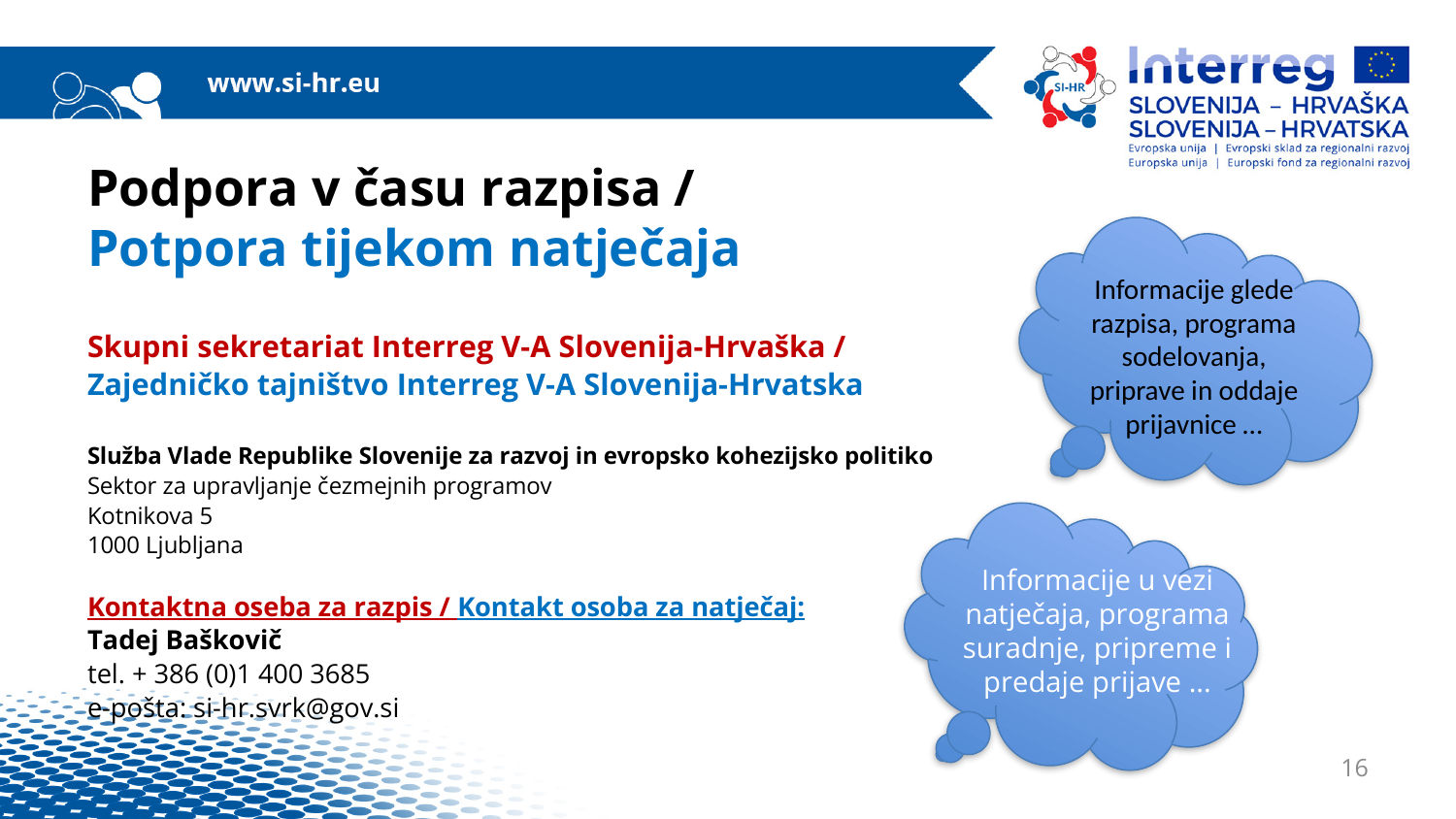

# Podpora v času razpisa / Potpora tijekom natječaja

Informacije glede razpisa, programa sodelovanja, priprave in oddaje prijavnice …
Skupni sekretariat Interreg V-A Slovenija-Hrvaška /
Zajedničko tajništvo Interreg V-A Slovenija-Hrvatska

Služba Vlade Republike Slovenije za razvoj in evropsko kohezijsko politiko
Sektor za upravljanje čezmejnih programov
Kotnikova 5
1000 Ljubljana

Kontaktna oseba za razpis / Kontakt osoba za natječaj:
Tadej Baškovič
tel. + 386 (0)1 400 3685
e-pošta: si-hr.svrk@gov.si

Informacije u vezi natječaja, programa suradnje, pripreme i predaje prijave ...
16